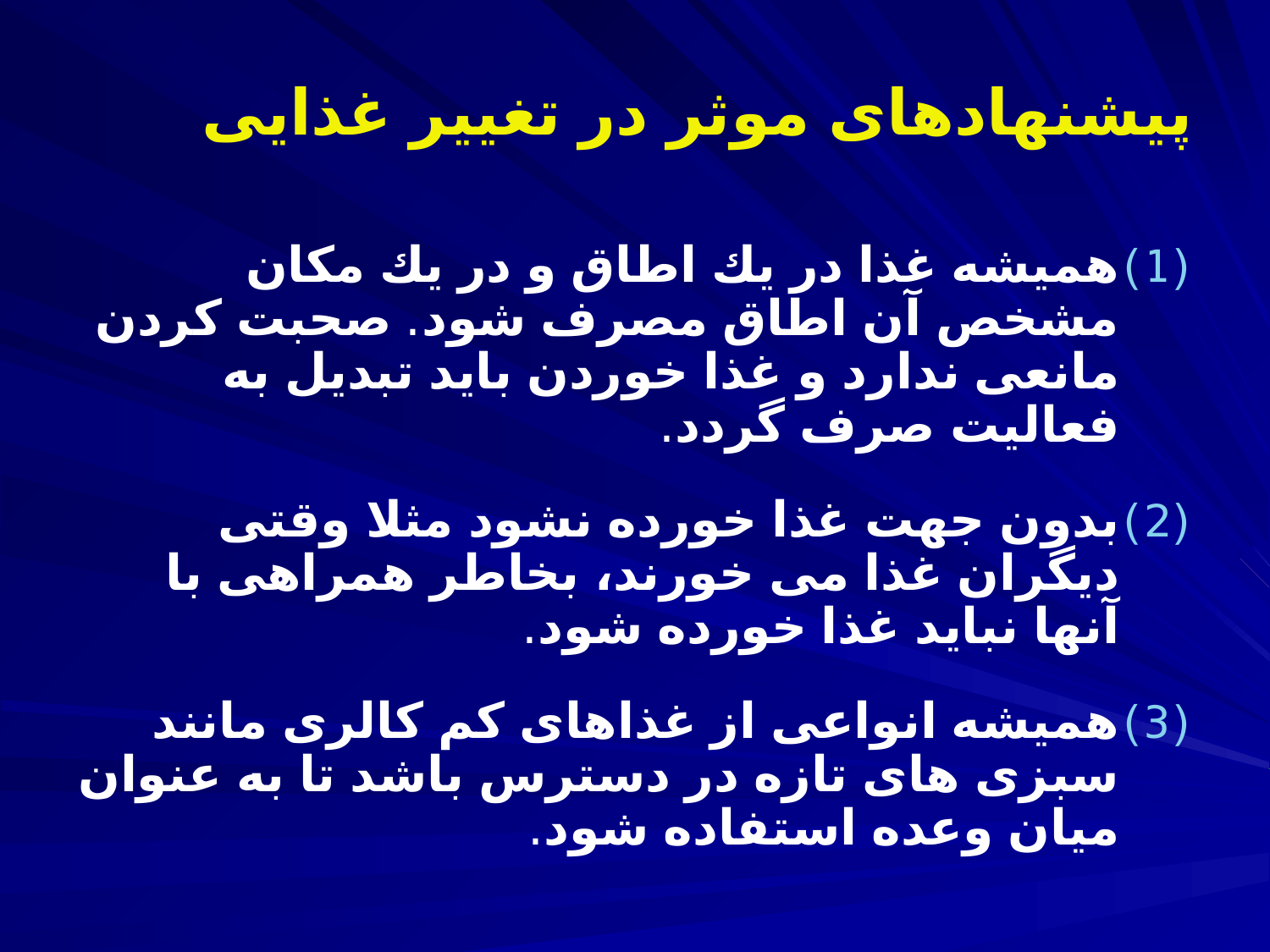

پیشنهادهای موثر در تغییر غذایی

همیشه غذا در یك اطاق و در یك مكان مشخص آن اطاق مصرف شود. صحبت کردن مانعی ندارد و غذا خوردن باید تبدیل به فعالیت صرف گردد.

بدون جهت غذا خورده نشود مثلا وقتی دیگران غذا می خورند، بخاطر همراهی با آنها نباید غذا خورده شود.

همیشه انواعی از غذاهای كم كالری مانند سبزی های تازه در دسترس باشد تا به عنوان میان وعده استفاده شود.